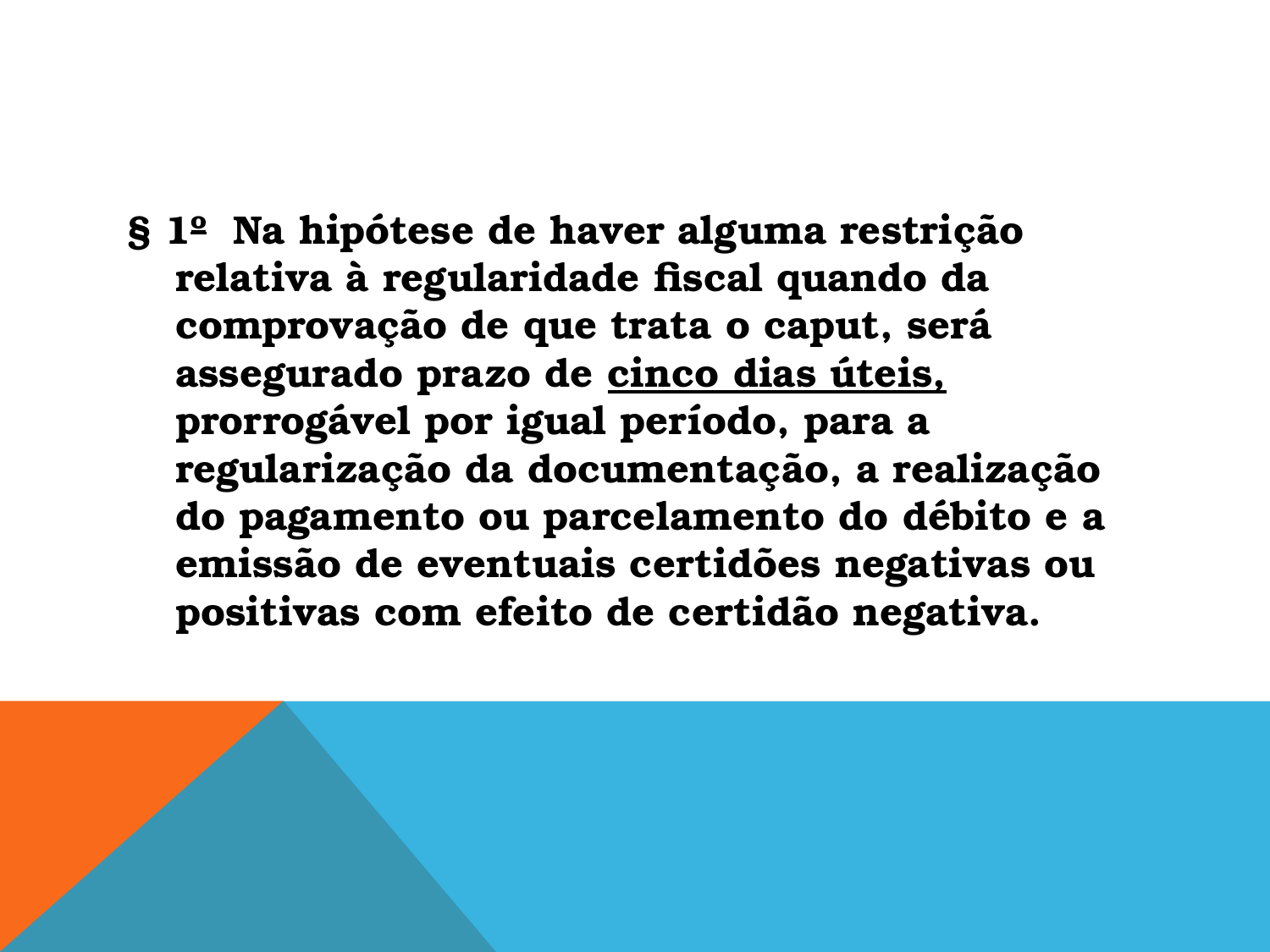

#

§ 1º  Na hipótese de haver alguma restrição relativa à regularidade fiscal quando da comprovação de que trata o caput, será assegurado prazo de cinco dias úteis, prorrogável por igual período, para a regularização da documentação, a realização do pagamento ou parcelamento do débito e a emissão de eventuais certidões negativas ou positivas com efeito de certidão negativa.